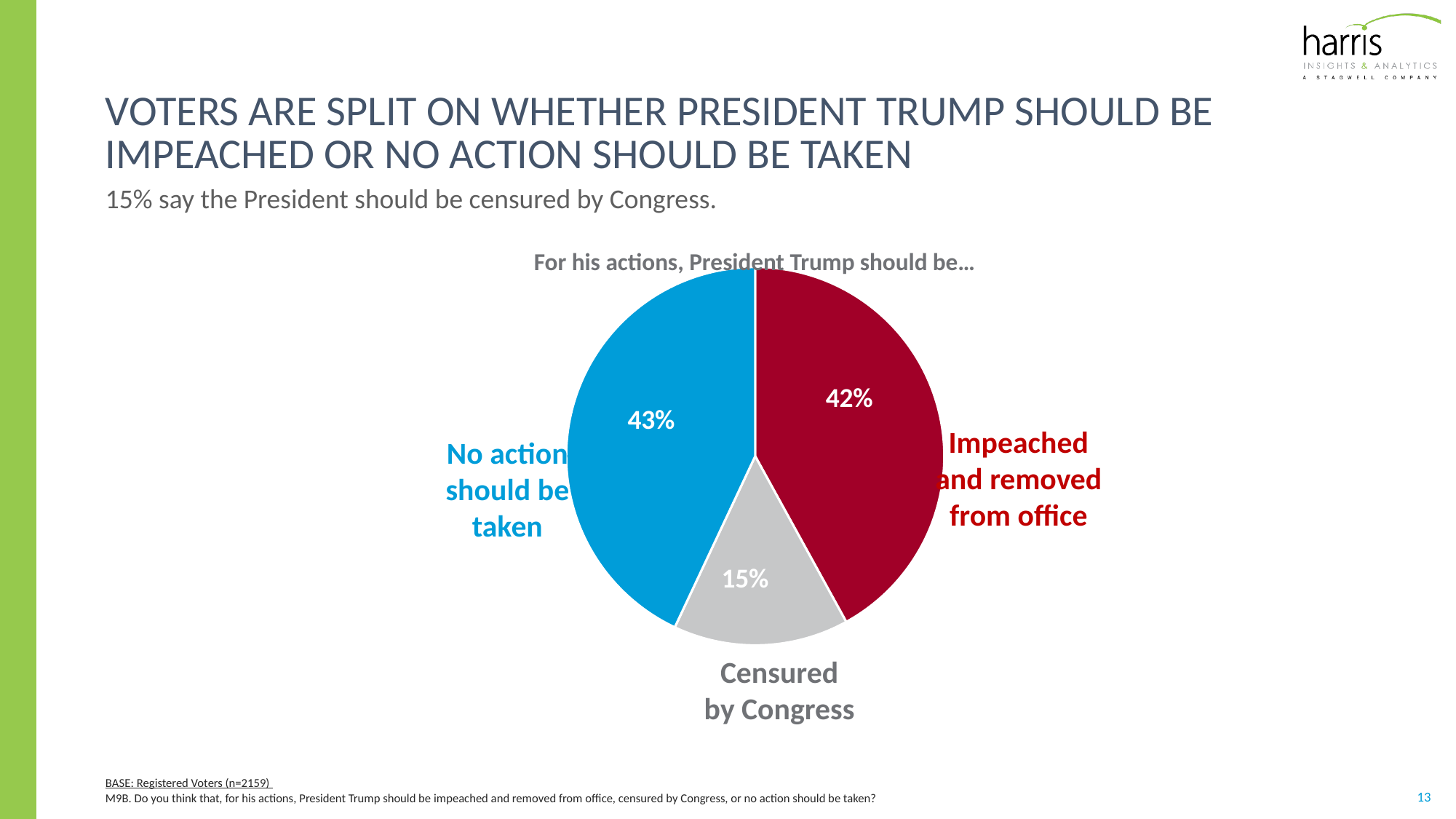

# Voters are split on whether President Trump should be impeached or no action should be taken
15% say the President should be censured by Congress.
For his actions, President Trump should be…

### Chart

| Category | Sales |
|---|---|
| impeached and removed from office | 0.42 |
| censured by congress | 0.15 |
| no action should be taken  | 0.43 |
Impeached and removed from office

No action should be taken
Censured by Congress

BASE: Registered Voters (n=2159)
M9B. Do you think that, for his actions, President Trump should be impeached and removed from office, censured by Congress, or no action should be taken?